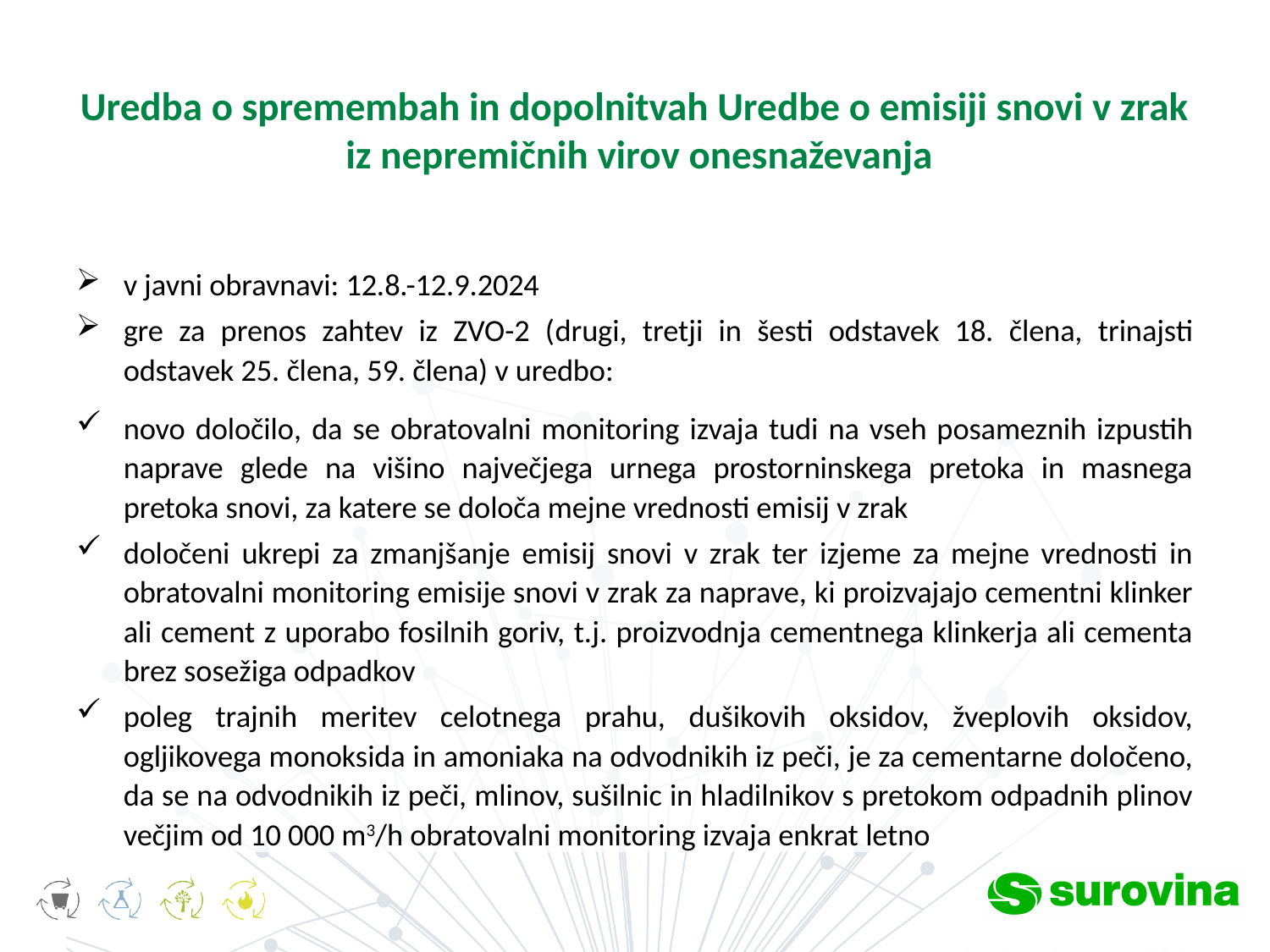

# Uredba o spremembah in dopolnitvah Uredbe o emisiji snovi v zrak iz nepremičnih virov onesnaževanja
v javni obravnavi: 12.8.-12.9.2024
gre za prenos zahtev iz ZVO-2 (drugi, tretji in šesti odstavek 18. člena, trinajsti odstavek 25. člena, 59. člena) v uredbo:
novo določilo, da se obratovalni monitoring izvaja tudi na vseh posameznih izpustih naprave glede na višino največjega urnega prostorninskega pretoka in masnega pretoka snovi, za katere se določa mejne vrednosti emisij v zrak
določeni ukrepi za zmanjšanje emisij snovi v zrak ter izjeme za mejne vrednosti in obratovalni monitoring emisije snovi v zrak za naprave, ki proizvajajo cementni klinker ali cement z uporabo fosilnih goriv, t.j. proizvodnja cementnega klinkerja ali cementa brez sosežiga odpadkov
poleg trajnih meritev celotnega prahu, dušikovih oksidov, žveplovih oksidov, ogljikovega monoksida in amoniaka na odvodnikih iz peči, je za cementarne določeno, da se na odvodnikih iz peči, mlinov, sušilnic in hladilnikov s pretokom odpadnih plinov večjim od 10 000 m3/h obratovalni monitoring izvaja enkrat letno